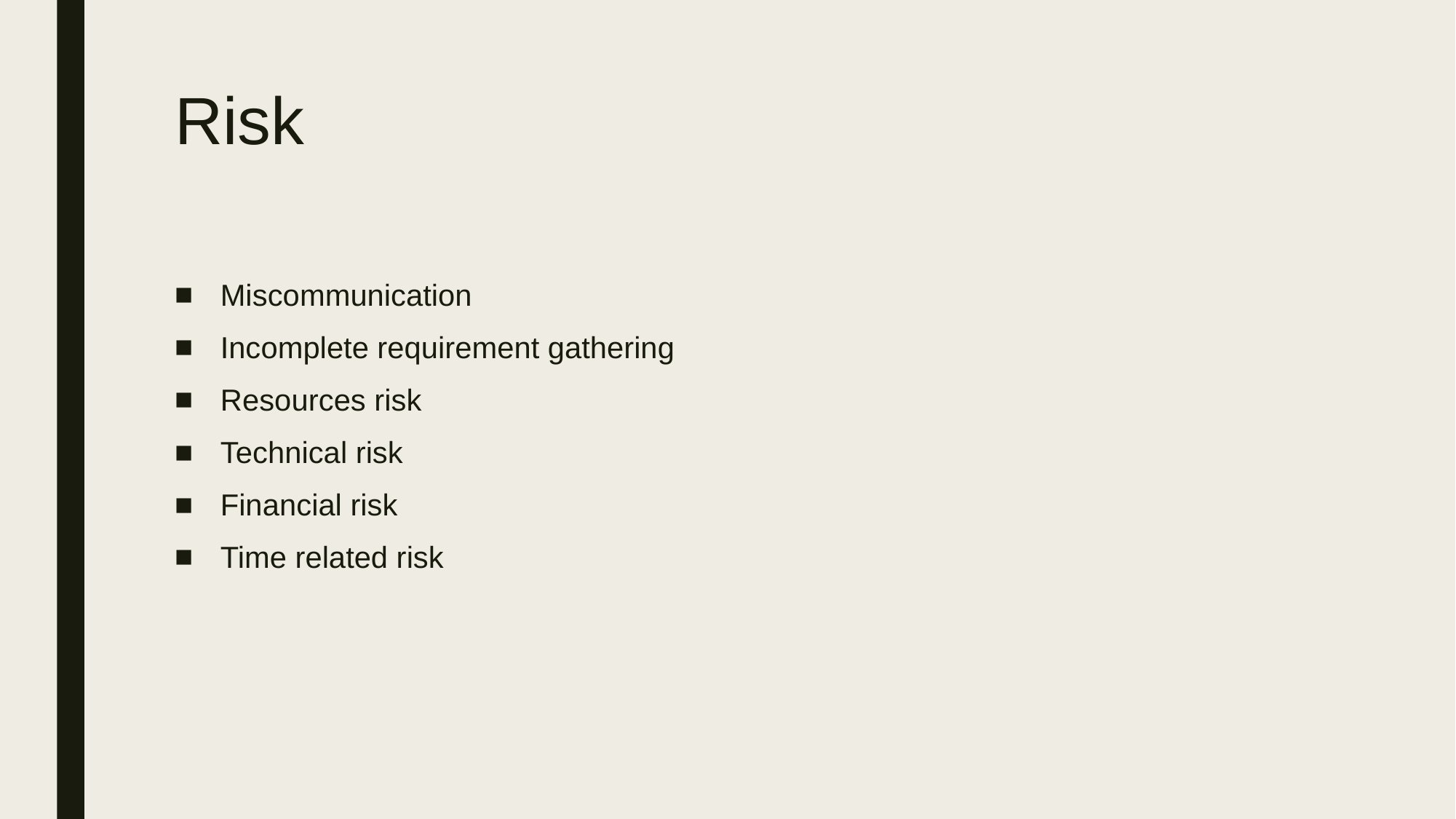

# Risk
Miscommunication
Incomplete requirement gathering
Resources risk
Technical risk
Financial risk
Time related risk